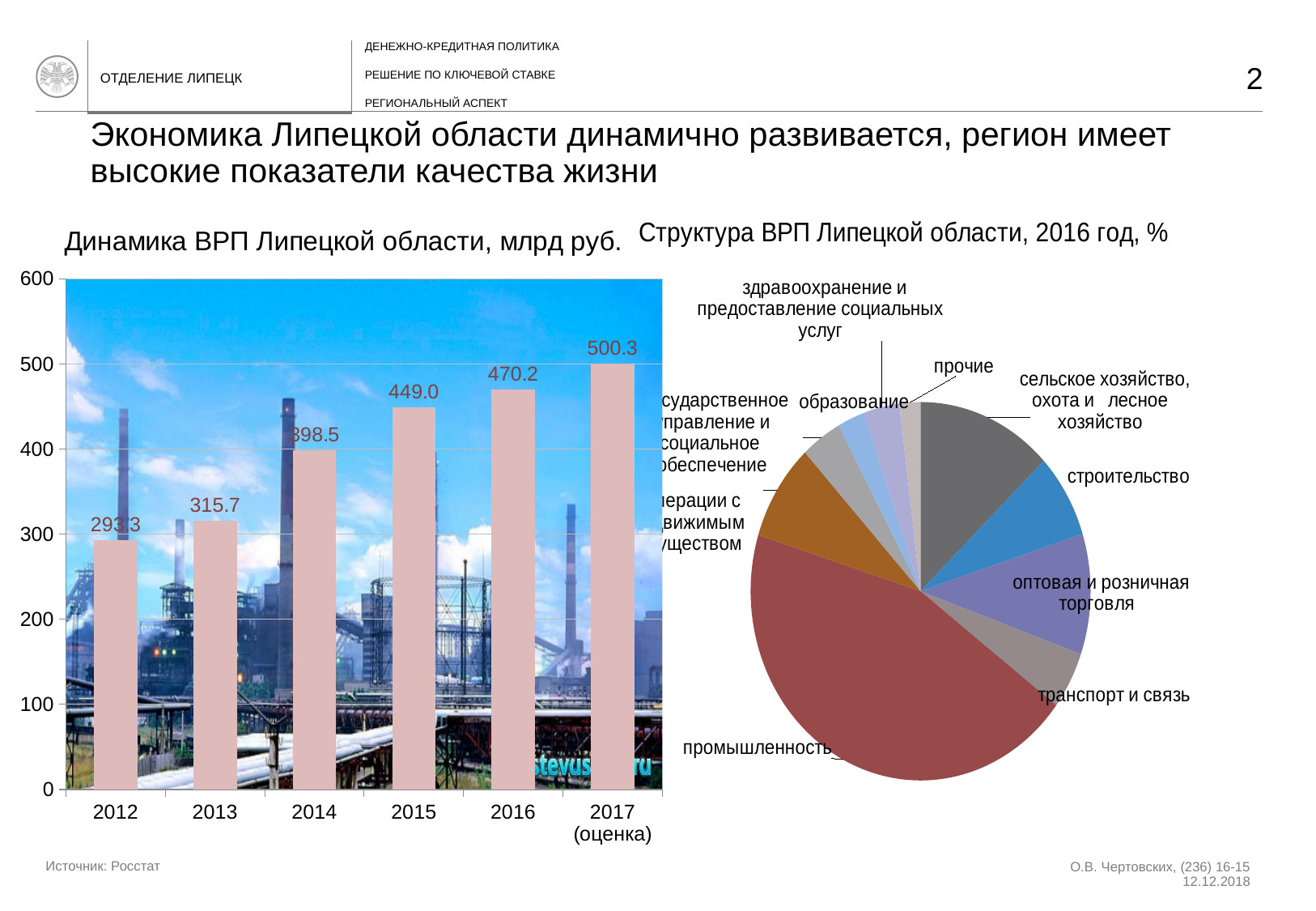

ДЕНЕЖНО-КРЕДИТНАЯ ПОЛИТИКА
РЕШЕНИЕ ПО КЛЮЧЕВОЙ СТАВКЕ
РЕГИОНАЛЬНЫЙ АСПЕКТ
2
# Экономика Липецкой области динамично развивается, регион имеет высокие показатели качества жизни

### Chart: Структура ВРП Липецкой области, 2016 год, %

| Category |  |
|---|---|
|   сельское хозяйство, охота и   лесное хозяйство | 12.9 |
|   строительство | 7.2 |
|   оптовая и розничная торговля | 10.3 |
|   транспорт и связь | 4.9 |
| промышленность | 44.5 |
|   операции с недвижимым имуществом | 8.3 |
|   государственное управление и социальное  обеспечение | 3.9 |
|   образование | 2.6 |
|   здравоохранение и предоставление социальных услуг | 3.4 |
| прочие | 2.0 |

### Chart: Динамика ВРП Липецкой области, млрд руб.

| Category | ВРП |
|---|---|
| 2012 | 293.3012483 |
| 2013 | 315.6853829 |
| 2014 | 398.4644716 |
| 2015 | 448.9943097 |
| 2016 | 470.2393402 |
| 2017 (оценка) | 500.3 |
Источник: Росстат
О.В. Чертовских, (236) 16-15
12.12.2018